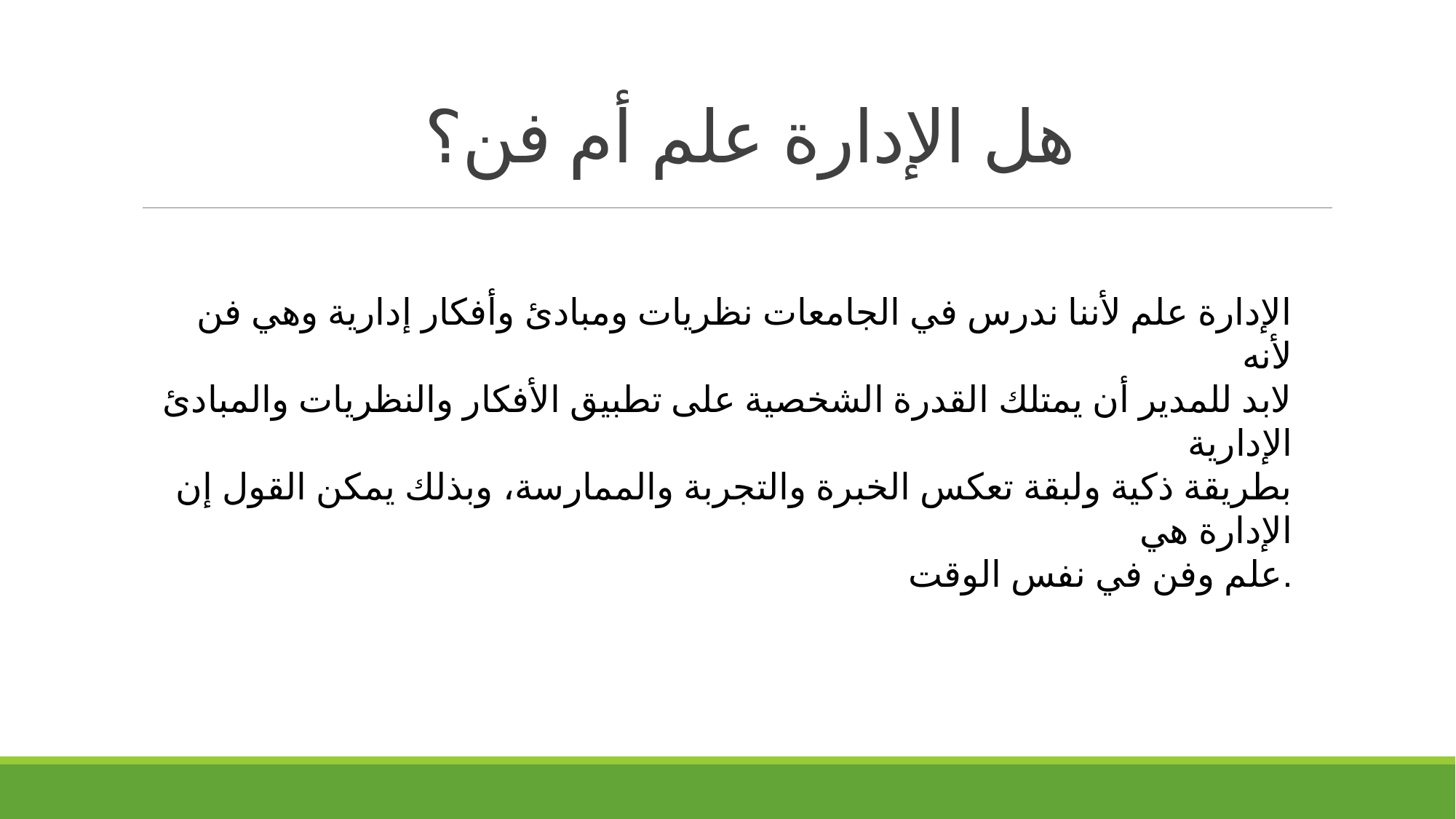

# هل الإدارة علم أم فن؟
الإدارة علم لأننا ندرس في الجامعات نظريات ومبادئ وأفكار إدارية وهي فن لأنه
لابد للمدير أن يمتلك القدرة الشخصية على تطبيق الأفكار والنظريات والمبادئ الإدارية
بطريقة ذكية ولبقة تعكس الخبرة والتجربة والممارسة، وبذلك يمكن القول إن الإدارة هي
علم وفن في نفس الوقت.